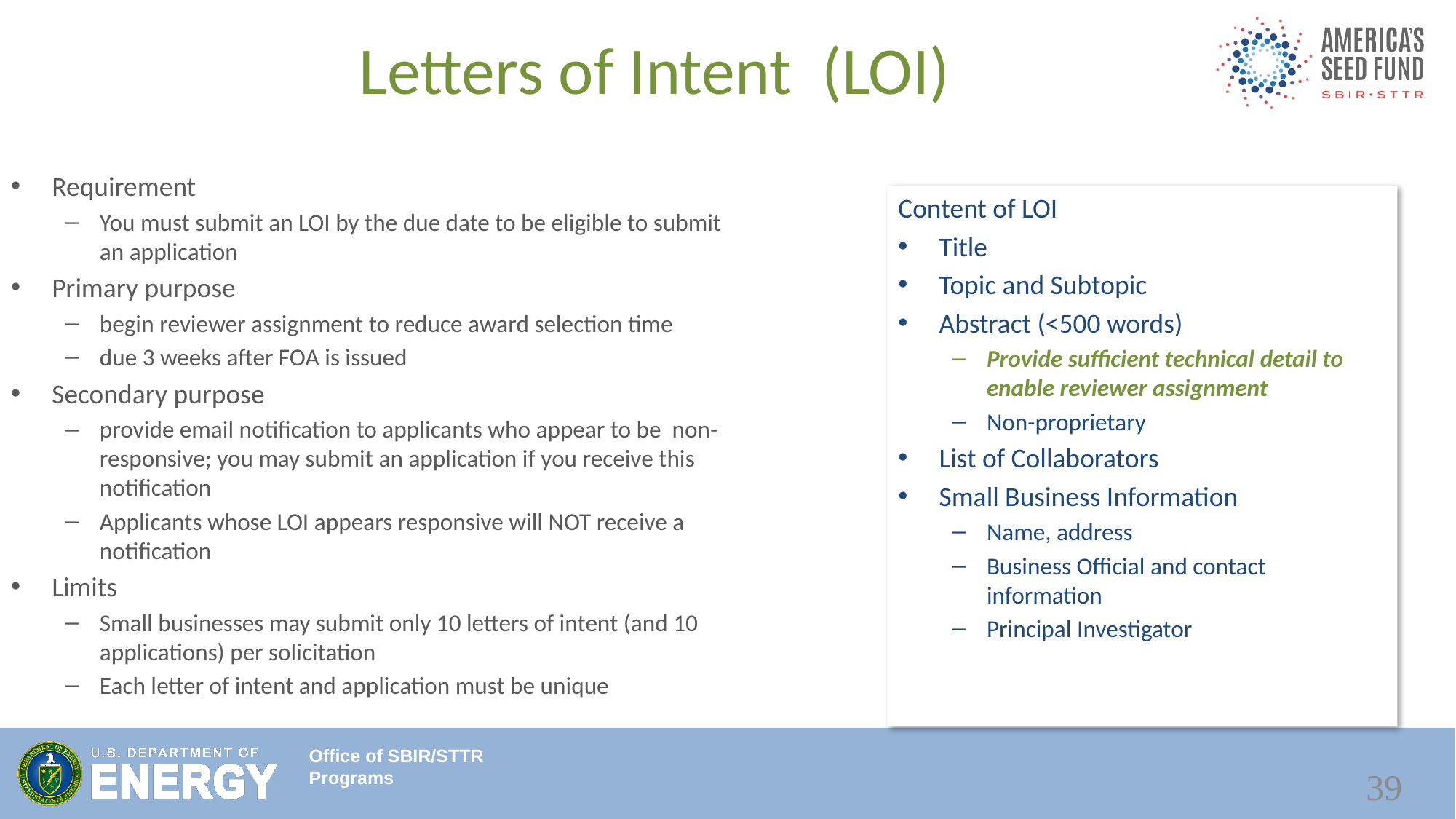

Letters of Intent  (LOI)
Requirement
You must submit an LOI by the due date to be eligible to submit an application
Primary purpose
begin reviewer assignment to reduce award selection time
due 3 weeks after FOA is issued
Secondary purpose
provide email notification to applicants who appear to be  non-responsive; you may submit an application if you receive this notification
Applicants whose LOI appears responsive will NOT receive a notification
Limits
Small businesses may submit only 10 letters of intent (and 10 applications) per solicitation
Each letter of intent and application must be unique

Content of LOI
Title
Topic and Subtopic
Abstract (<500 words)
Provide sufficient technical detail to enable reviewer assignment
Non-proprietary
List of Collaborators
Small Business Information
Name, address
Business Official and contact information
Principal Investigator

39